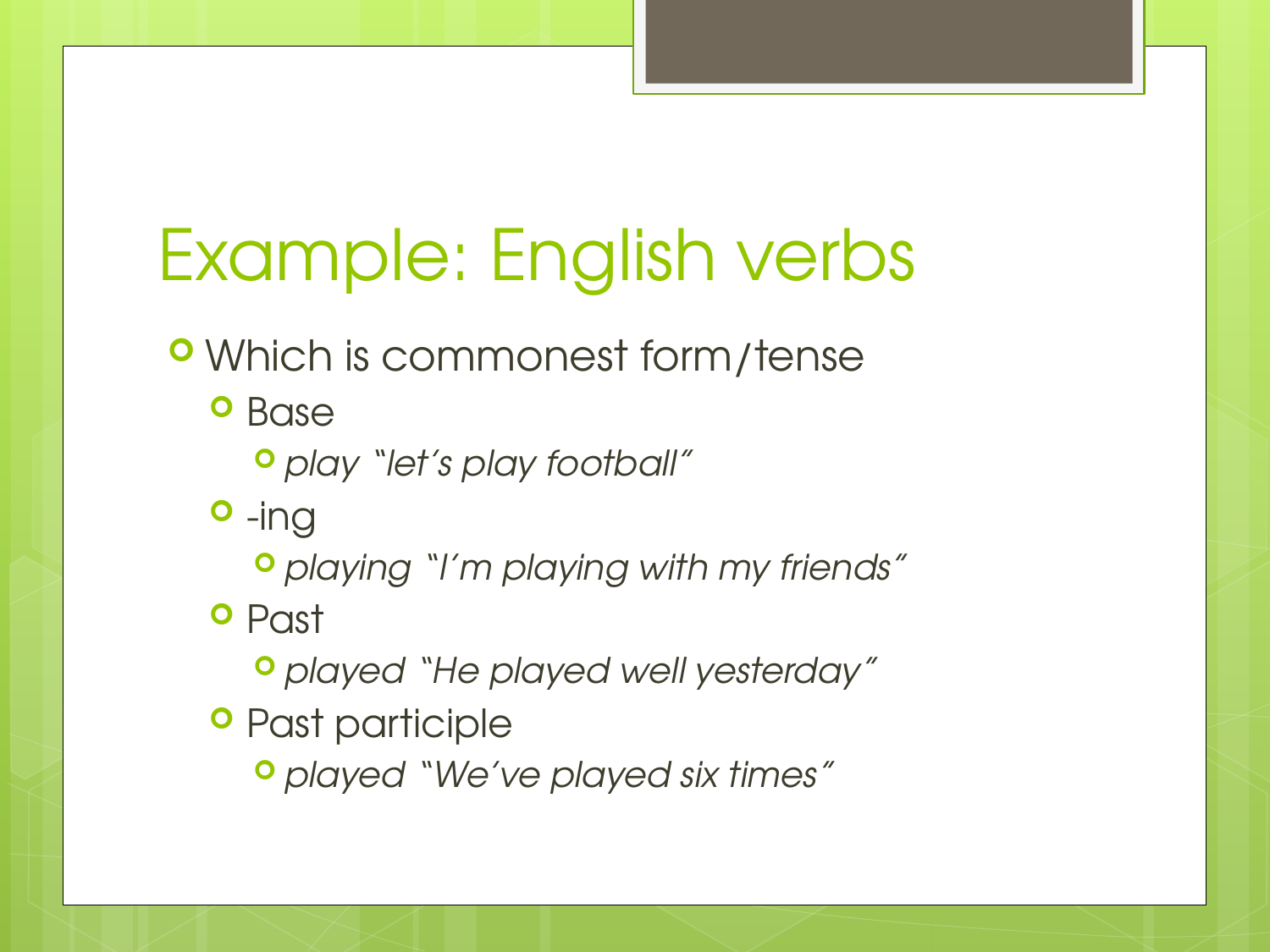

# Example: English verbs
Which is commonest form/tense
Base
play “let’s play football”
-ing
playing “I’m playing with my friends”
Past
played “He played well yesterday”
Past participle
played “We’ve played six times”